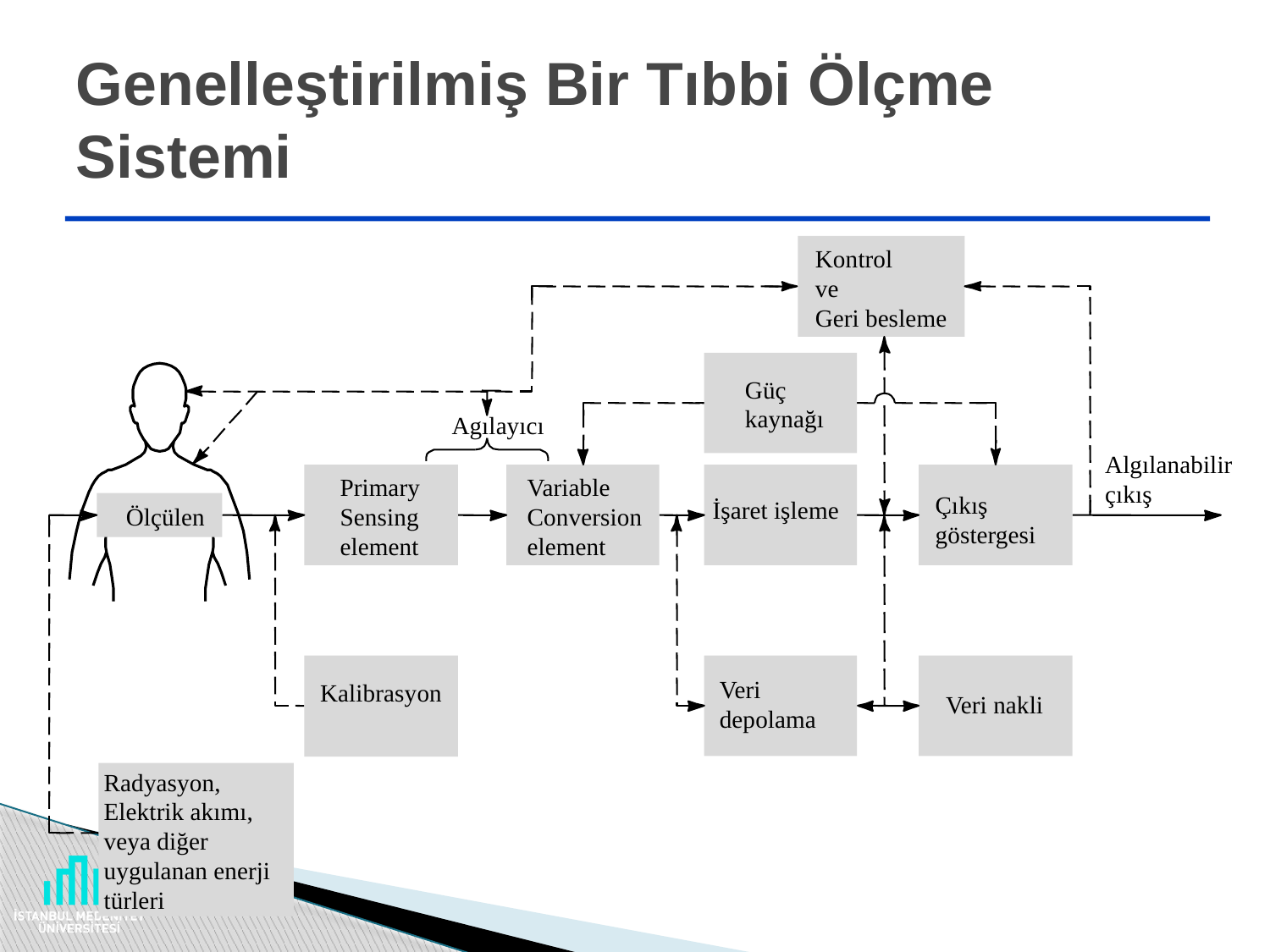

# Genelleştirilmiş Bir Tıbbi Ölçme Sistemi

Kontrol
ve
Geri besleme

Güç

kaynağı

Agılayıcı

Algılanabilir
çıkış

Primary
Sensing
element
Variable
Conversion
element

Çıkış göstergesi

İşaret işleme

Ölçülen

Veri depolama

Kalibrasyon

Veri nakli

Radyasyon,
Elektrik akımı,
veya diğer uygulanan enerji türleri